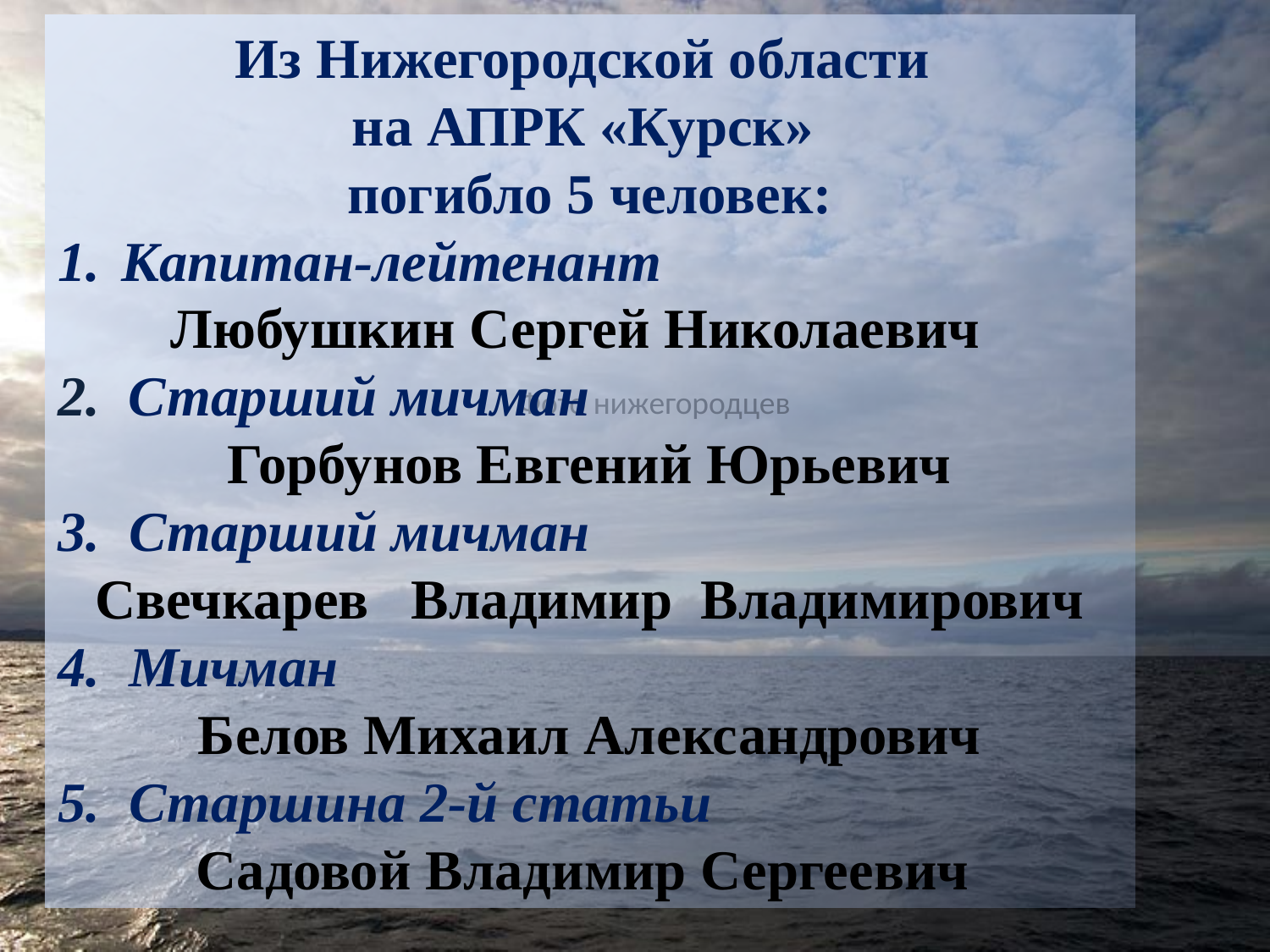

Из Нижегородской области
на АПРК «Курск»
погибло 5 человек:
Капитан-лейтенант
Любушкин Сергей Николаевич
2.  Старший мичман
Горбунов Евгений Юрьевич
Старший мичман
Свечкарев   Владимир  Владимирович
Мичман
Белов Михаил Александрович
Старшина 2-й статьи
Садовой Владимир Сергеевич
Фото нижегородцев